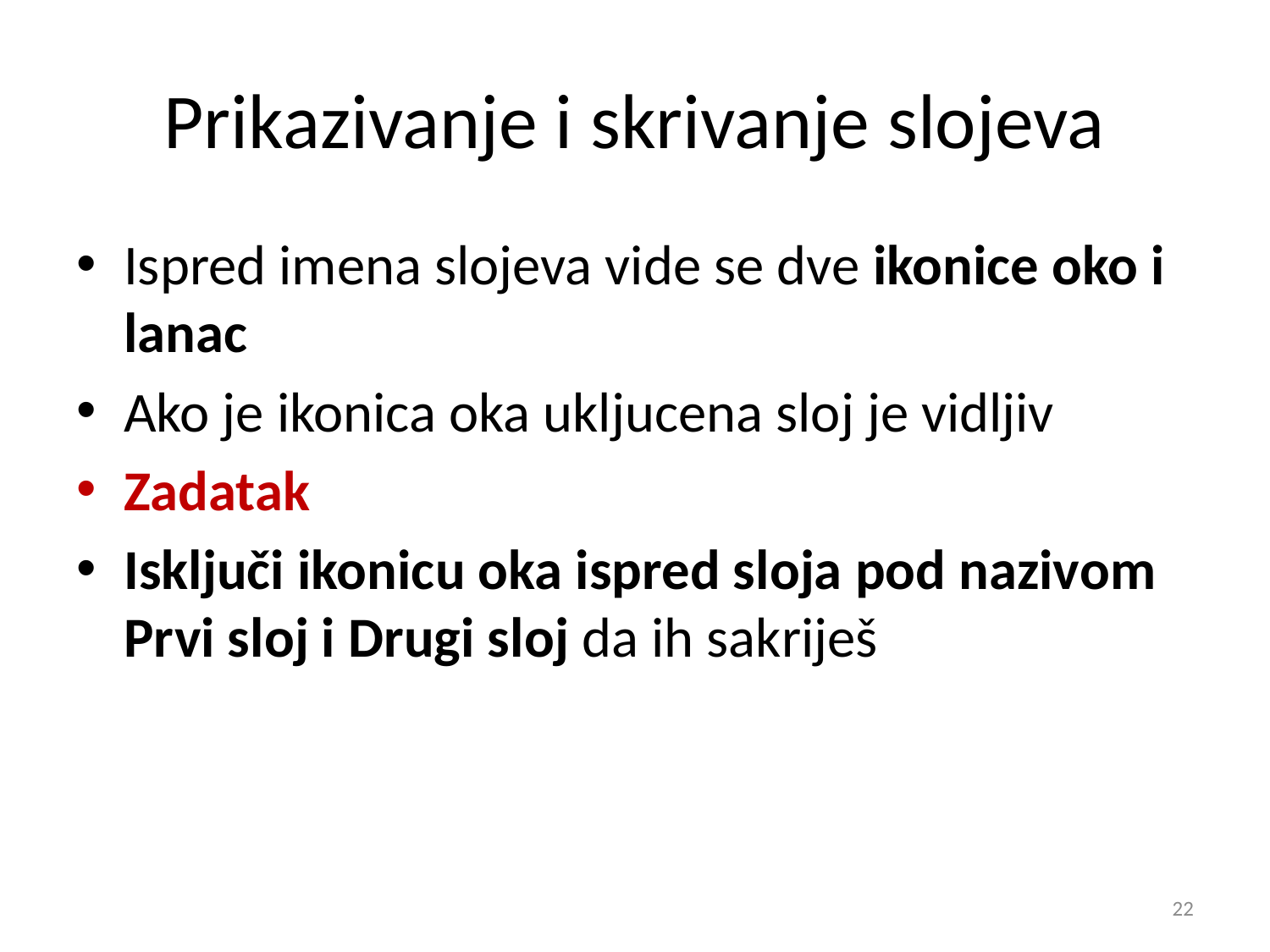

# Prikazivanje i skrivanje slojeva
Ispred imena slojeva vide se dve ikonice oko i lanac
Ako je ikonica oka ukljucena sloj je vidljiv
Zadatak
Isključi ikonicu oka ispred sloja pod nazivom Prvi sloj i Drugi sloj da ih sakriješ
22